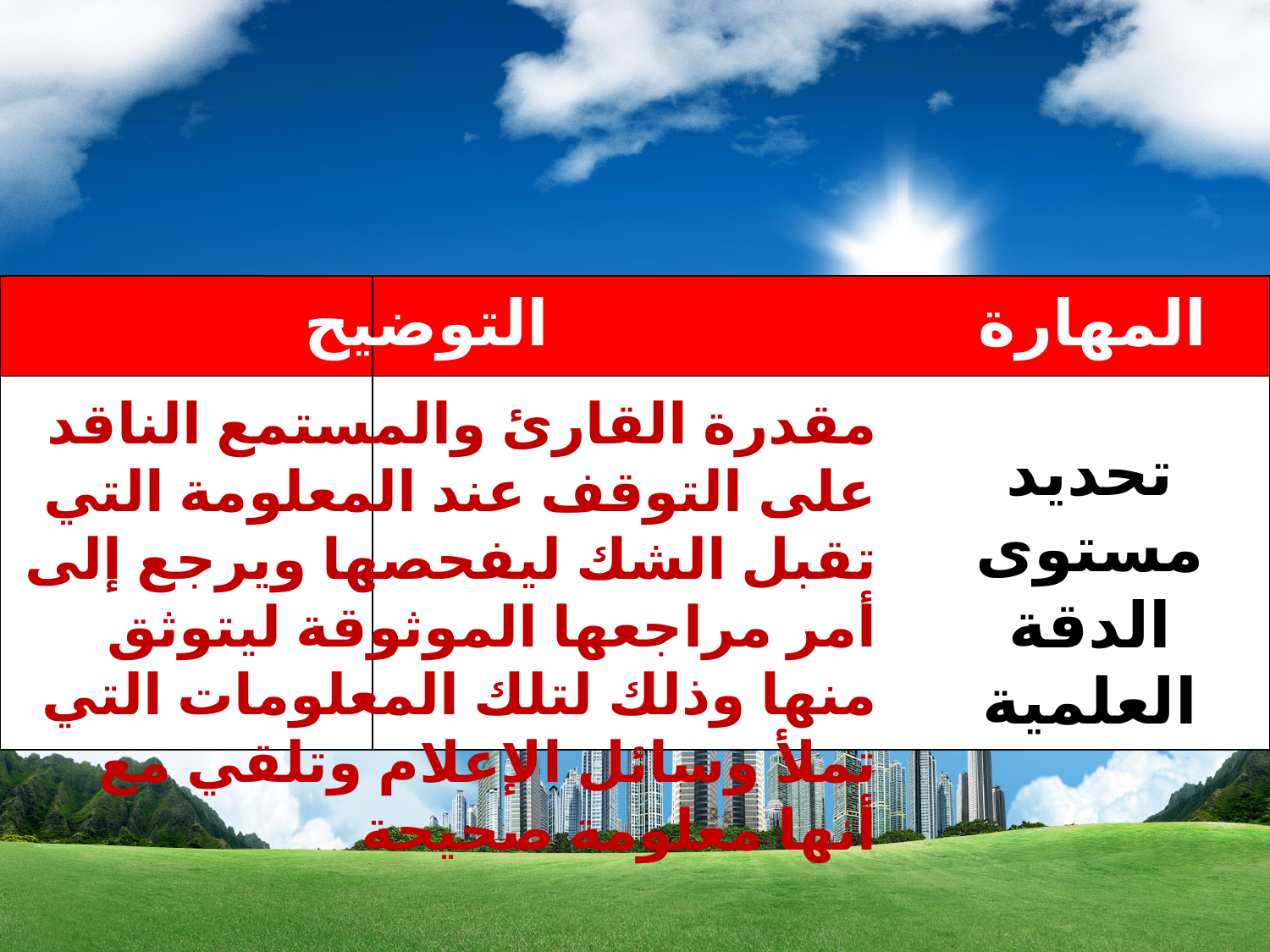

|  |  |
| --- | --- |
|  |  |
التوضيح
المهارة
مقدرة القارئ والمستمع الناقد على التوقف عند المعلومة التي تقبل الشك ليفحصها ويرجع إلى أمر مراجعها الموثوقة ليتوثق منها وذلك لتلك المعلومات التي تملأ وسائل الإعلام وتلقي مع أنها معلومة صحيحة
تحديد مستوى الدقة العلمية